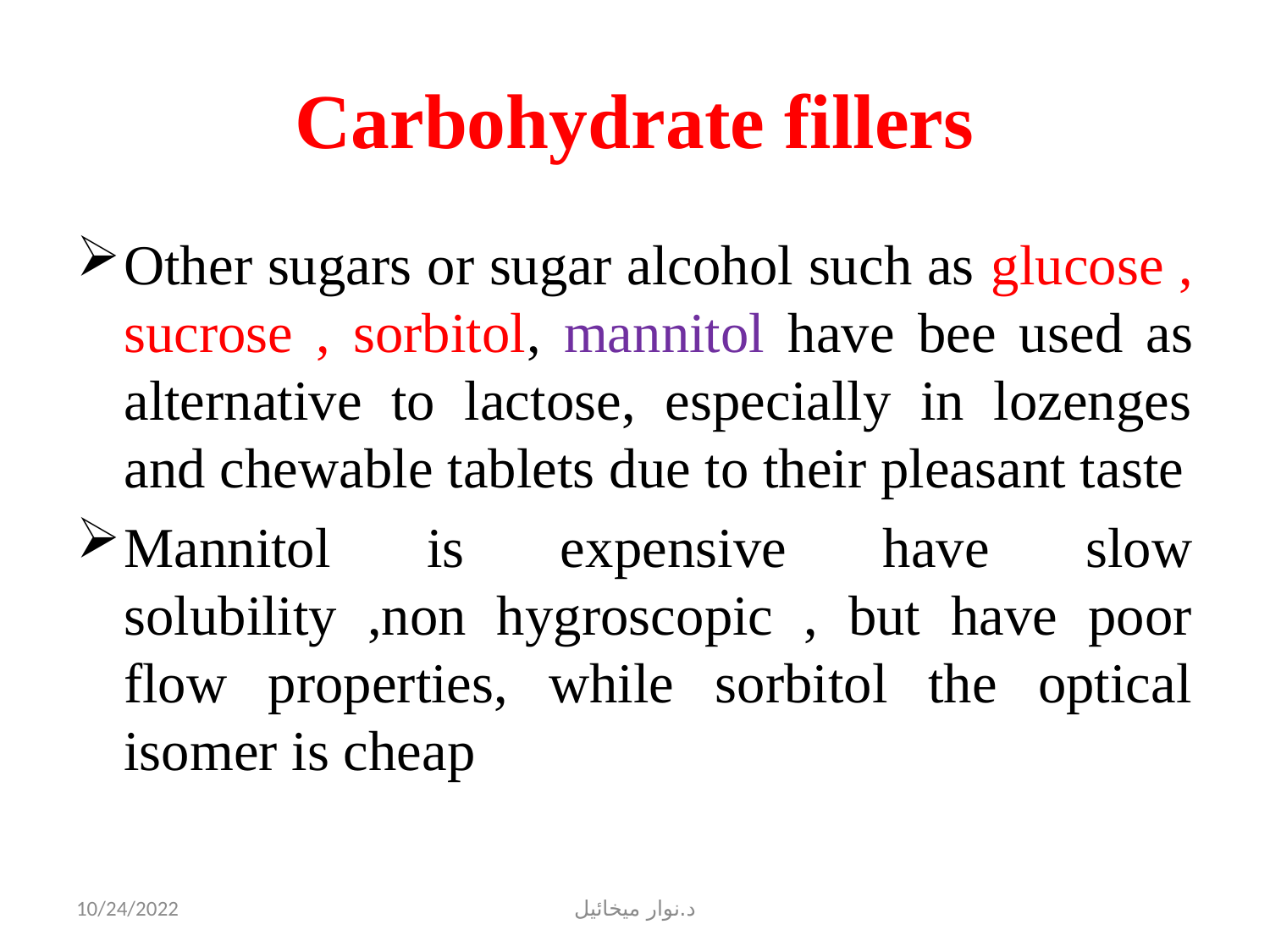

# Carbohydrate fillers
Other sugars or sugar alcohol such as glucose , sucrose , sorbitol, mannitol have bee used as alternative to lactose, especially in lozenges and chewable tablets due to their pleasant taste
Mannitol is expensive have slow solubility ,non hygroscopic , but have poor flow properties, while sorbitol the optical isomer is cheap
10/24/2022
د.نوار ميخائيل